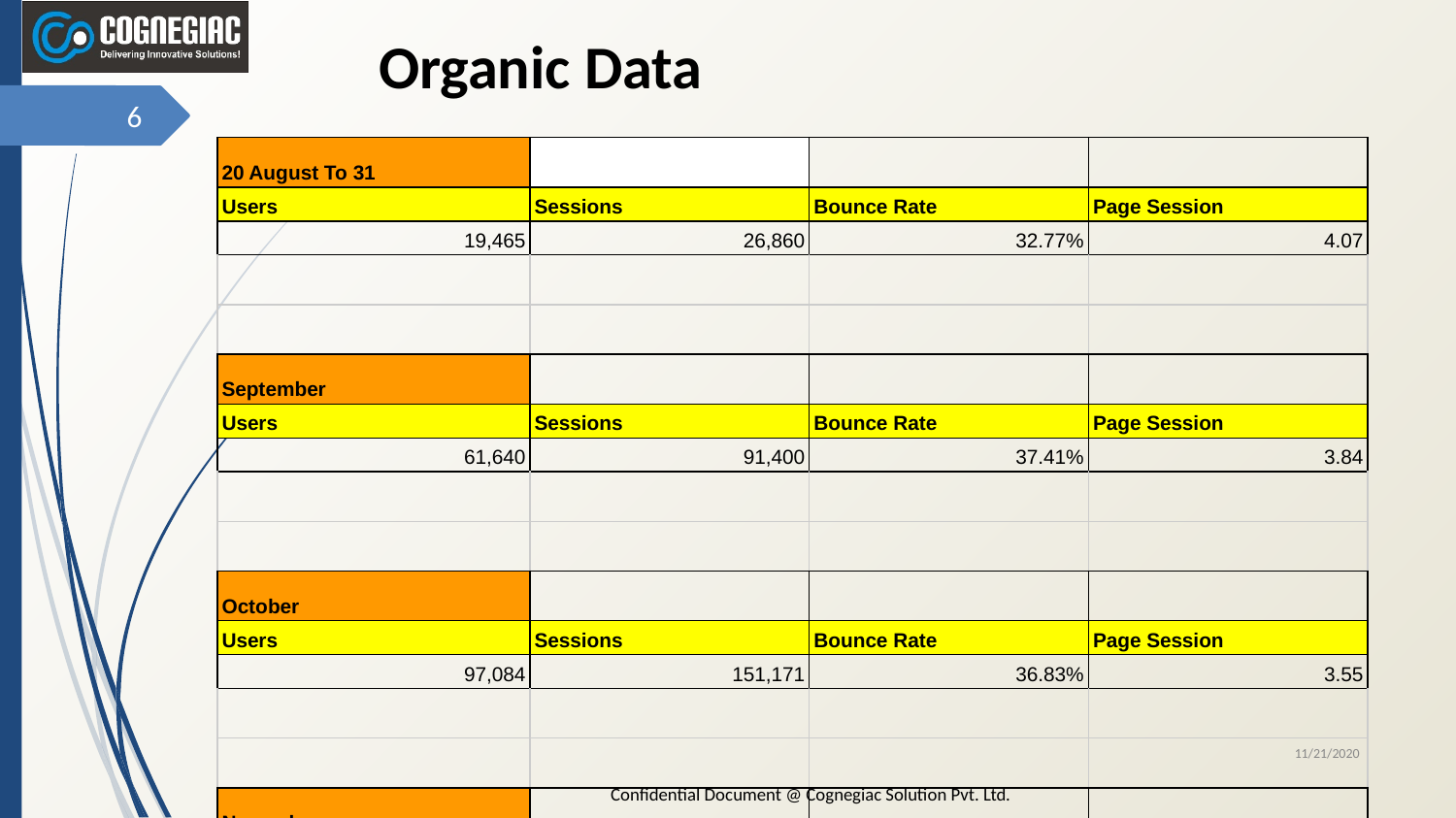

Organic Data
6
| 20 August To 31 |  |  |  |
| --- | --- | --- | --- |
| Users | Sessions | Bounce Rate | Page Session |
| 19,465 | 26,860 | 32.77% | 4.07 |
|  |  |  |  |
|  |  |  |  |
| September |  |  |  |
| Users | Sessions | Bounce Rate | Page Session |
| 61,640 | 91,400 | 37.41% | 3.84 |
|  |  |  |  |
|  |  |  |  |
| October |  |  |  |
| Users | Sessions | Bounce Rate | Page Session |
| 97,084 | 151,171 | 36.83% | 3.55 |
|  |  |  |  |
|  |  |  |  |
| November |  |  |  |
| Users | Sessions | Bounce Rate | Page Session |
| 53,683 | 79,432 | 38.27% | 3.01 |
11/21/2020